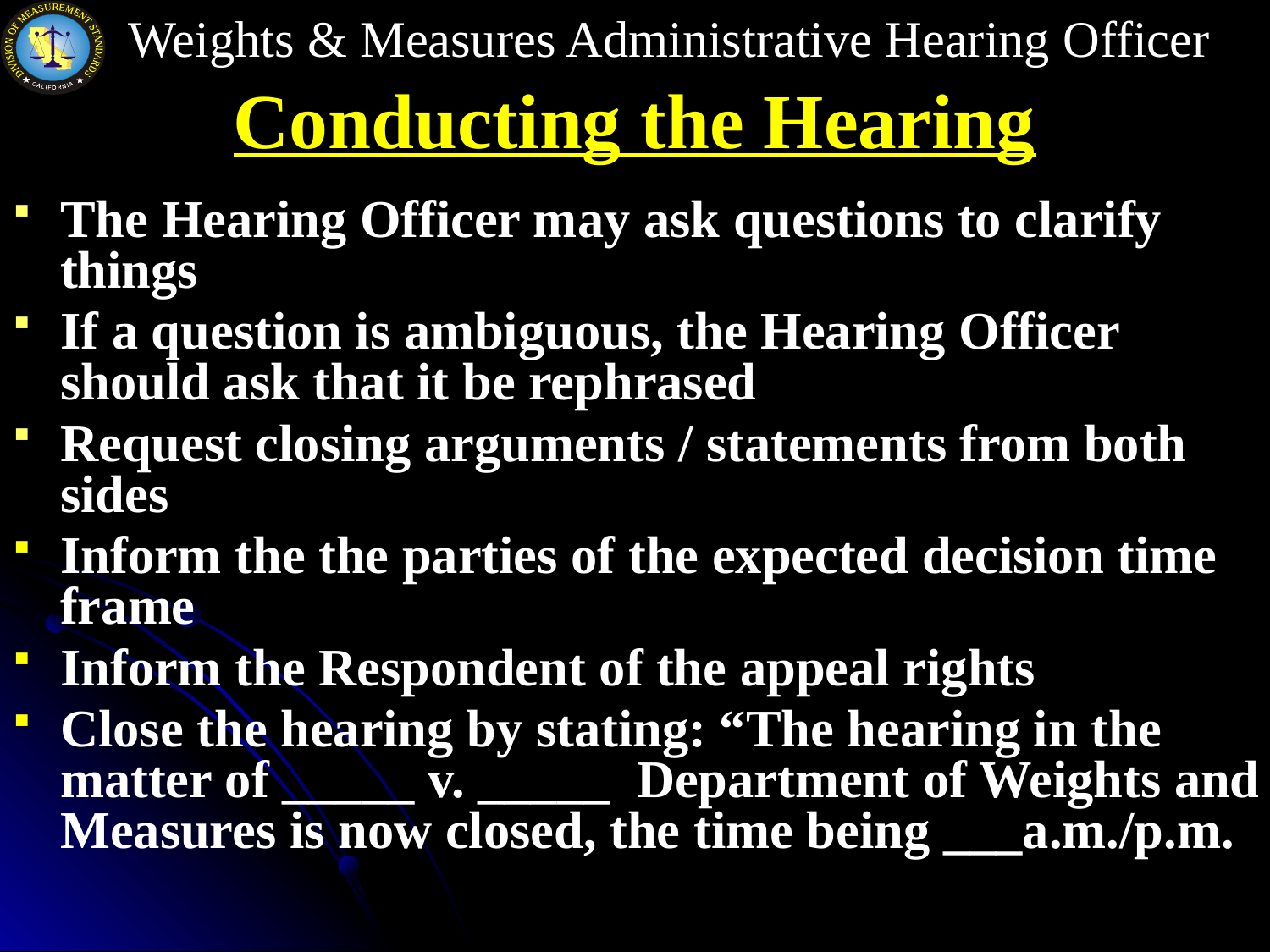

# Conducting the Hearing
The Hearing Officer may ask questions to clarify things
If a question is ambiguous, the Hearing Officer should ask that it be rephrased
Request closing arguments / statements from both sides
Inform the the parties of the expected decision time frame
Inform the Respondent of the appeal rights
Close the hearing by stating: “The hearing in the matter of _____ v. _____  Department of Weights and Measures is now closed, the time being ___a.m./p.m.